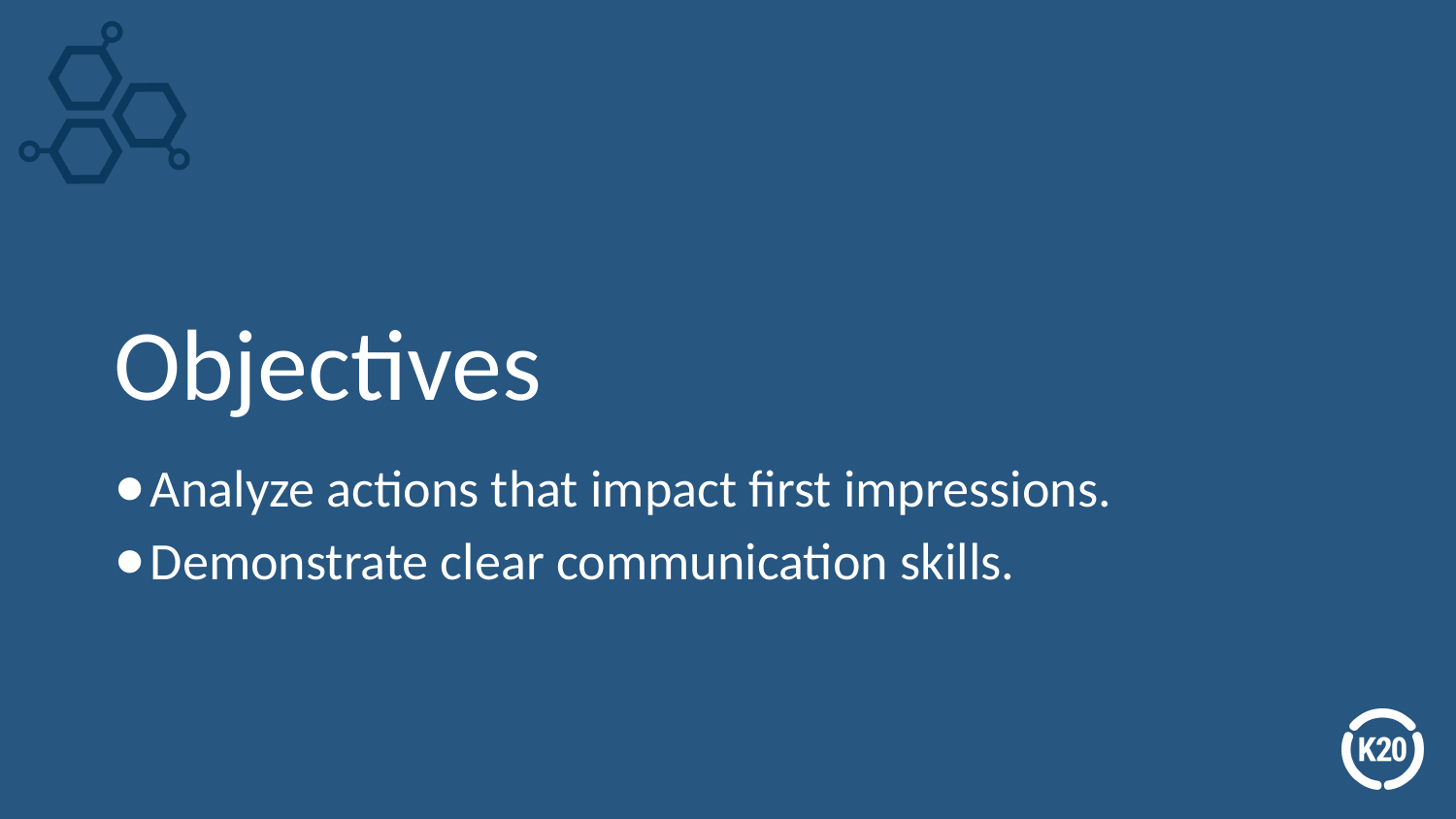

# Objectives
Analyze actions that impact first impressions.
Demonstrate clear communication skills.